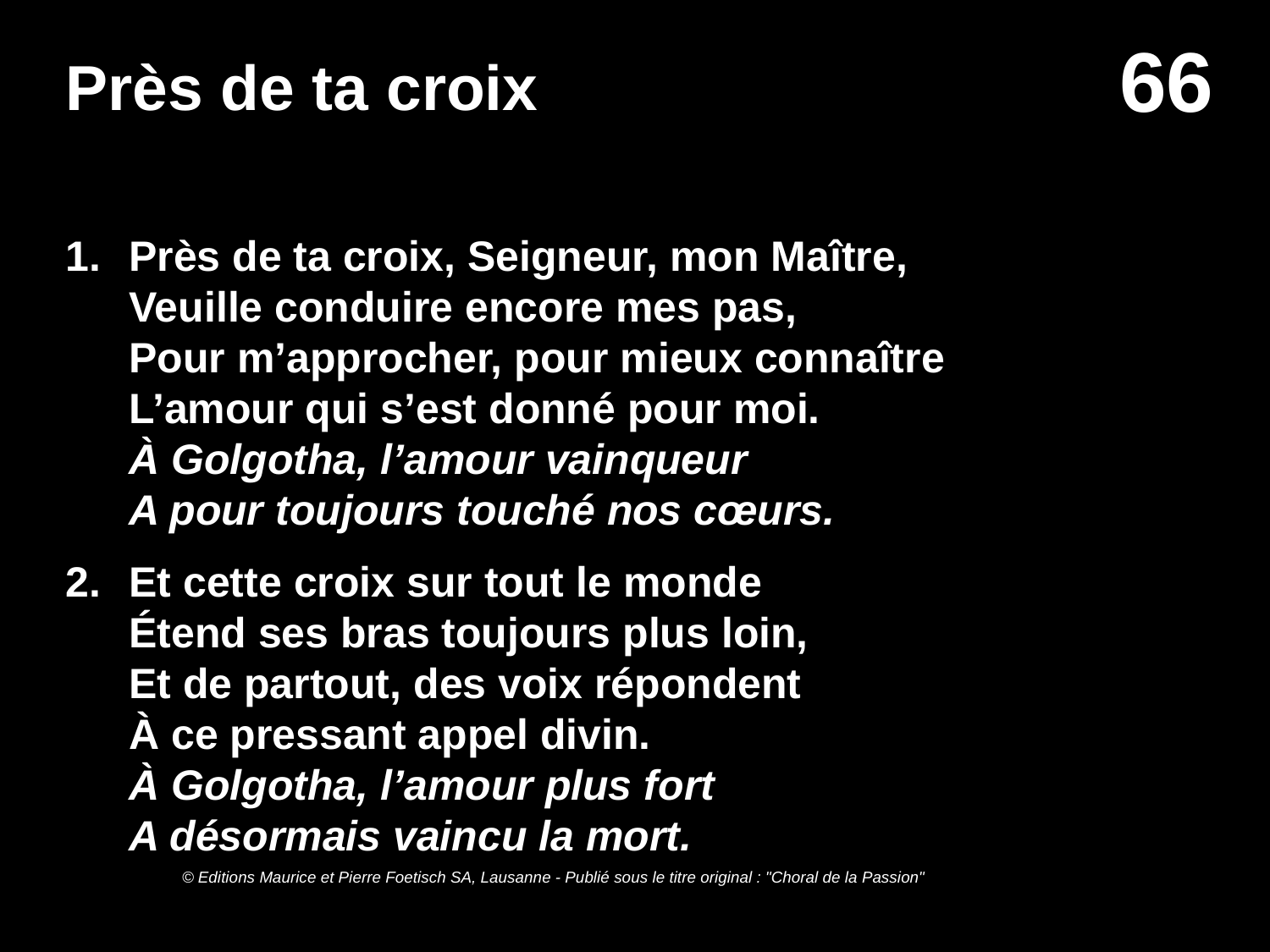

# Près de ta croix
1.	Près de ta croix, Seigneur, mon Maître,
Veuille conduire encore mes pas,
Pour m’approcher, pour mieux connaître
L’amour qui s’est donné pour moi.
À Golgotha, l’amour vainqueur
A pour toujours touché nos cœurs.
Et cette croix sur tout le monde
Étend ses bras toujours plus loin,
Et de partout, des voix répondent
À ce pressant appel divin.
À Golgotha, l’amour plus fort
A désormais vaincu la mort.
© Editions Maurice et Pierre Foetisch SA, Lausanne - Publié sous le titre original : "Choral de la Passion"